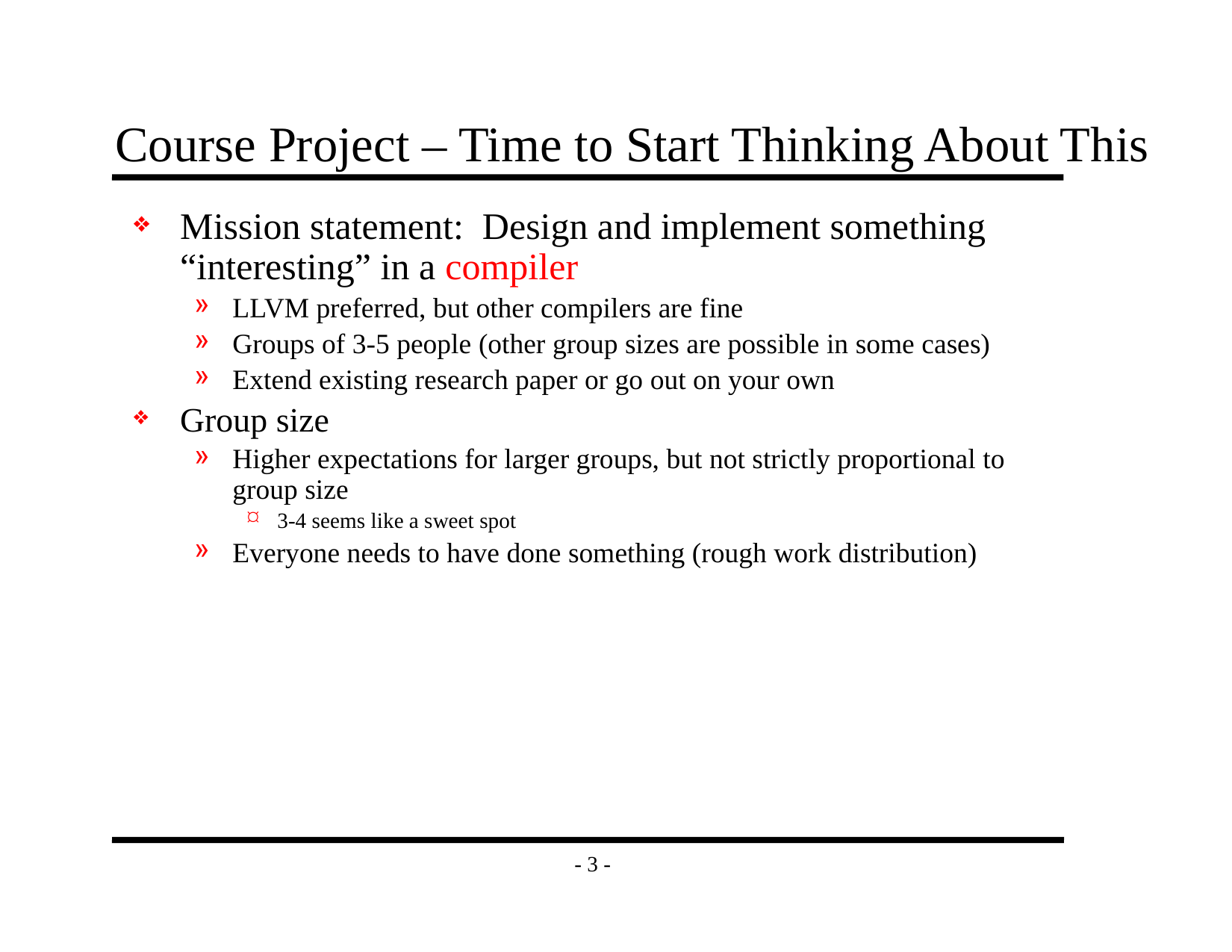

# Course Project – Time to Start Thinking About This
Mission statement:  Design and implement something “interesting” in a compiler
LLVM preferred, but other compilers are fine
Groups of 3-5 people (other group sizes are possible in some cases)
Extend existing research paper or go out on your own
Group size
Higher expectations for larger groups, but not strictly proportional to group size
3-4 seems like a sweet spot
Everyone needs to have done something (rough work distribution)